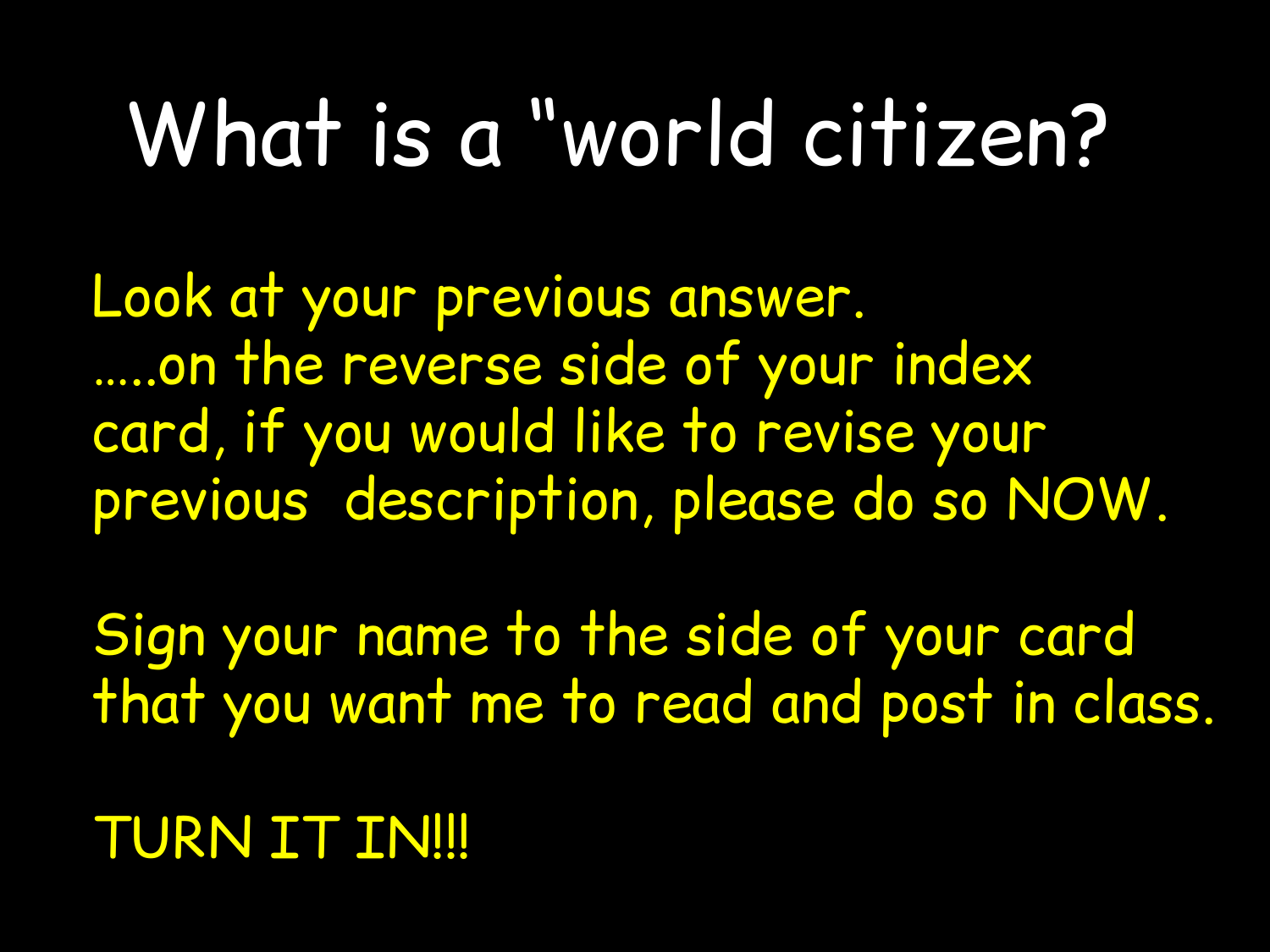

What is a “world citizen?
Look at your previous answer.
…..on the reverse side of your index
card, if you would like to revise your
previous  description, please do so NOW.

Sign your name to the side of your card
that you want me to read and post in class.

TURN IT IN!!!